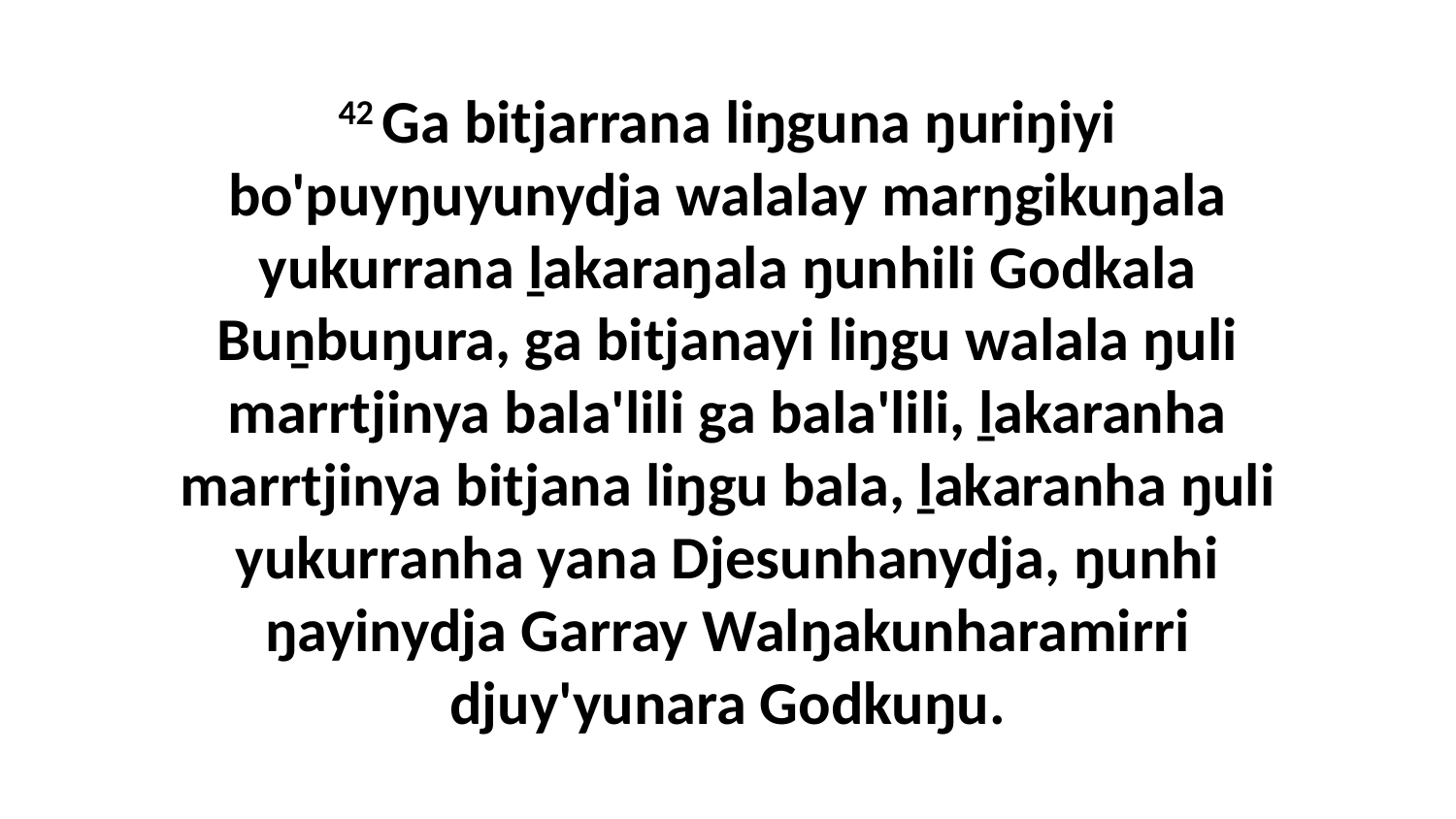

42 Ga bitjarrana liŋguna ŋuriŋiyi bo'puyŋuyunydja walalay marŋgikuŋala yukurrana ḻakaraŋala ŋunhili Godkala Buṉbuŋura, ga bitjanayi liŋgu walala ŋuli marrtjinya bala'lili ga bala'lili, ḻakaranha marrtjinya bitjana liŋgu bala, ḻakaranha ŋuli yukurranha yana Djesunhanydja, ŋunhi ŋayinydja Garray Walŋakunharamirri djuy'yunara Godkuŋu.